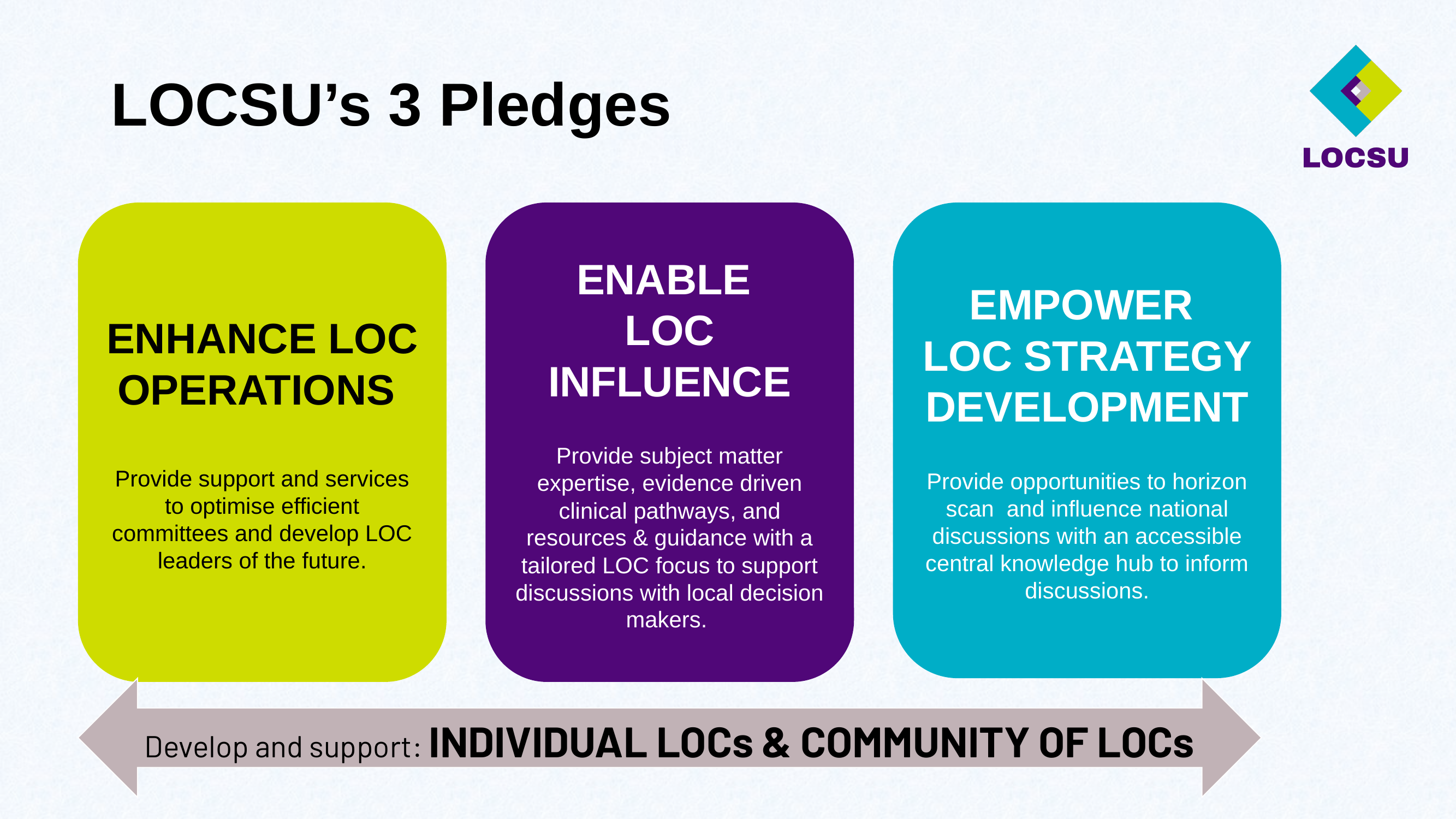

# LOCSU’s 3 Pledges
ENHANCE LOC OPERATIONS

Provide support and services to optimise efficient committees and develop LOC leaders of the future.
ENABLE
LOC INFLUENCE

Provide subject matter expertise, evidence driven clinical pathways, and resources & guidance with a tailored LOC focus to support discussions with local decision makers.
EMPOWER
LOC STRATEGY DEVELOPMENT

Provide opportunities to horizon scan  and influence national discussions with an accessible central knowledge hub to inform discussions.

Develop and support: INDIVIDUAL LOCs & COMMUNITY OF LOCs